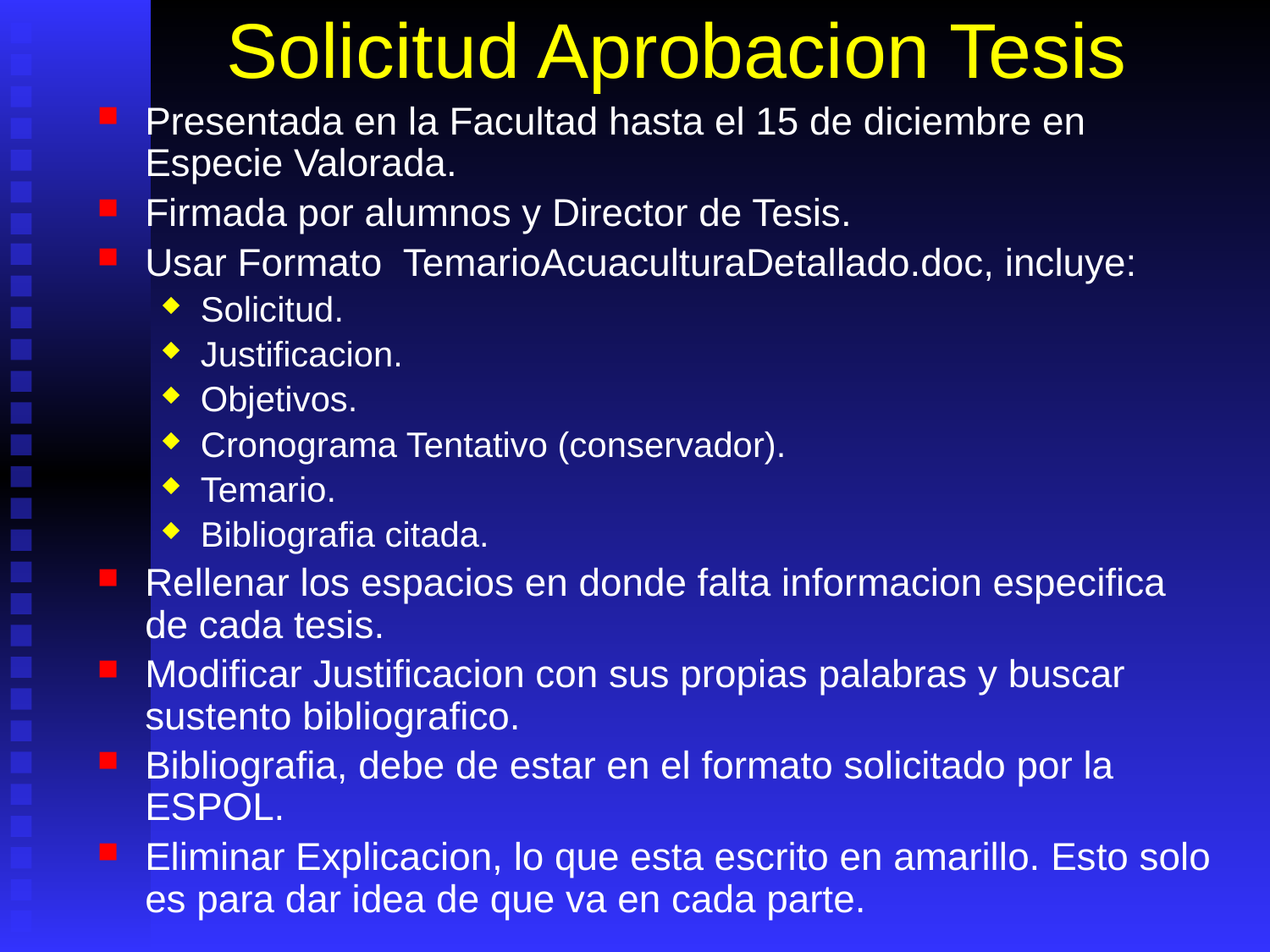

# Solicitud Aprobacion Tesis
Presentada en la Facultad hasta el 15 de diciembre en Especie Valorada.
Firmada por alumnos y Director de Tesis.
Usar Formato  TemarioAcuaculturaDetallado.doc, incluye:
Solicitud.
Justificacion.
Objetivos.
Cronograma Tentativo (conservador).
Temario.
Bibliografia citada.
Rellenar los espacios en donde falta informacion especifica de cada tesis.
Modificar Justificacion con sus propias palabras y buscar sustento bibliografico.
Bibliografia, debe de estar en el formato solicitado por la ESPOL.
Eliminar Explicacion, lo que esta escrito en amarillo. Esto solo es para dar idea de que va en cada parte.